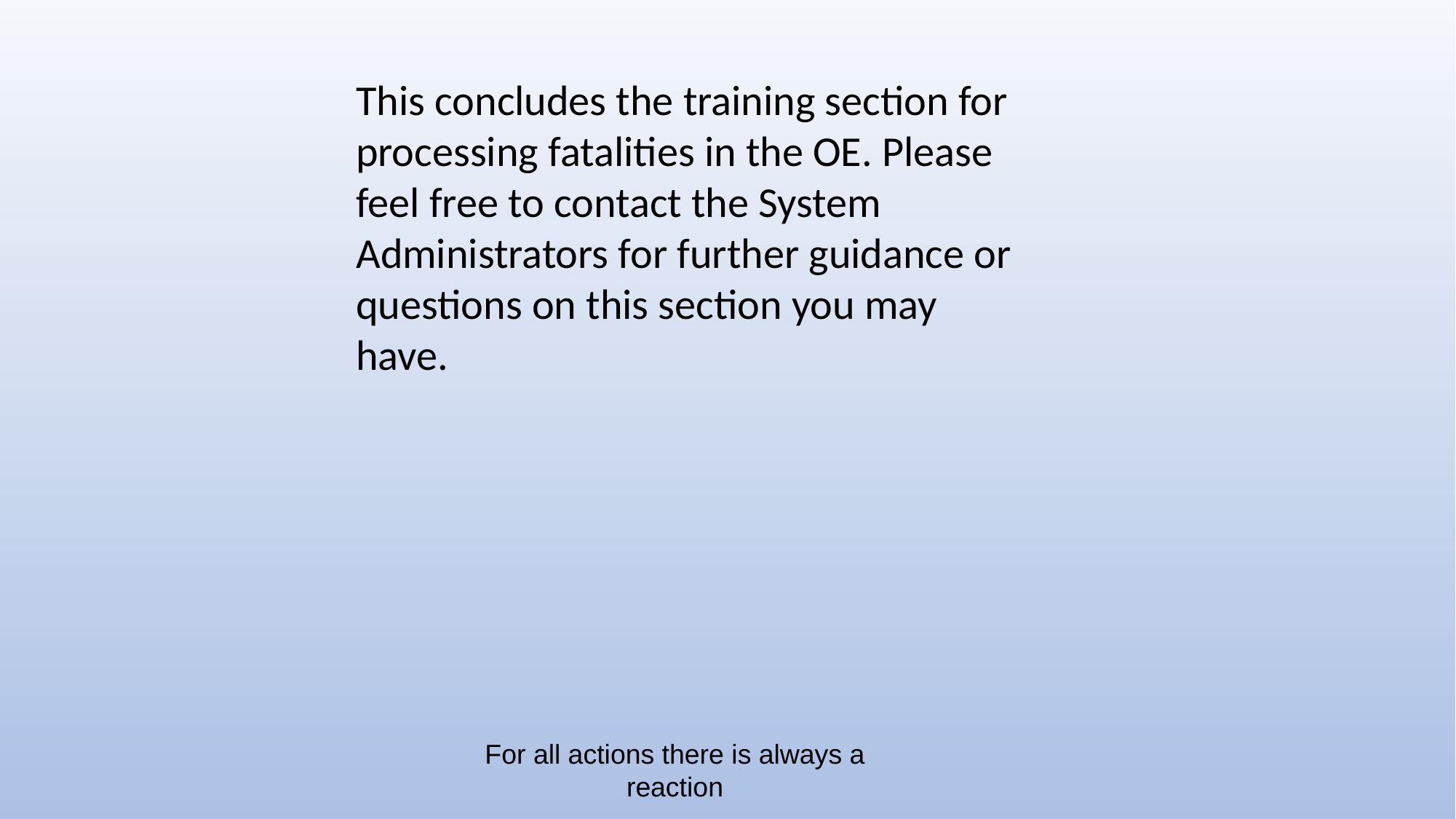

This concludes the training section for processing fatalities in the OE. Please feel free to contact the System Administrators for further guidance or questions on this section you may have.
For all actions there is always a reaction